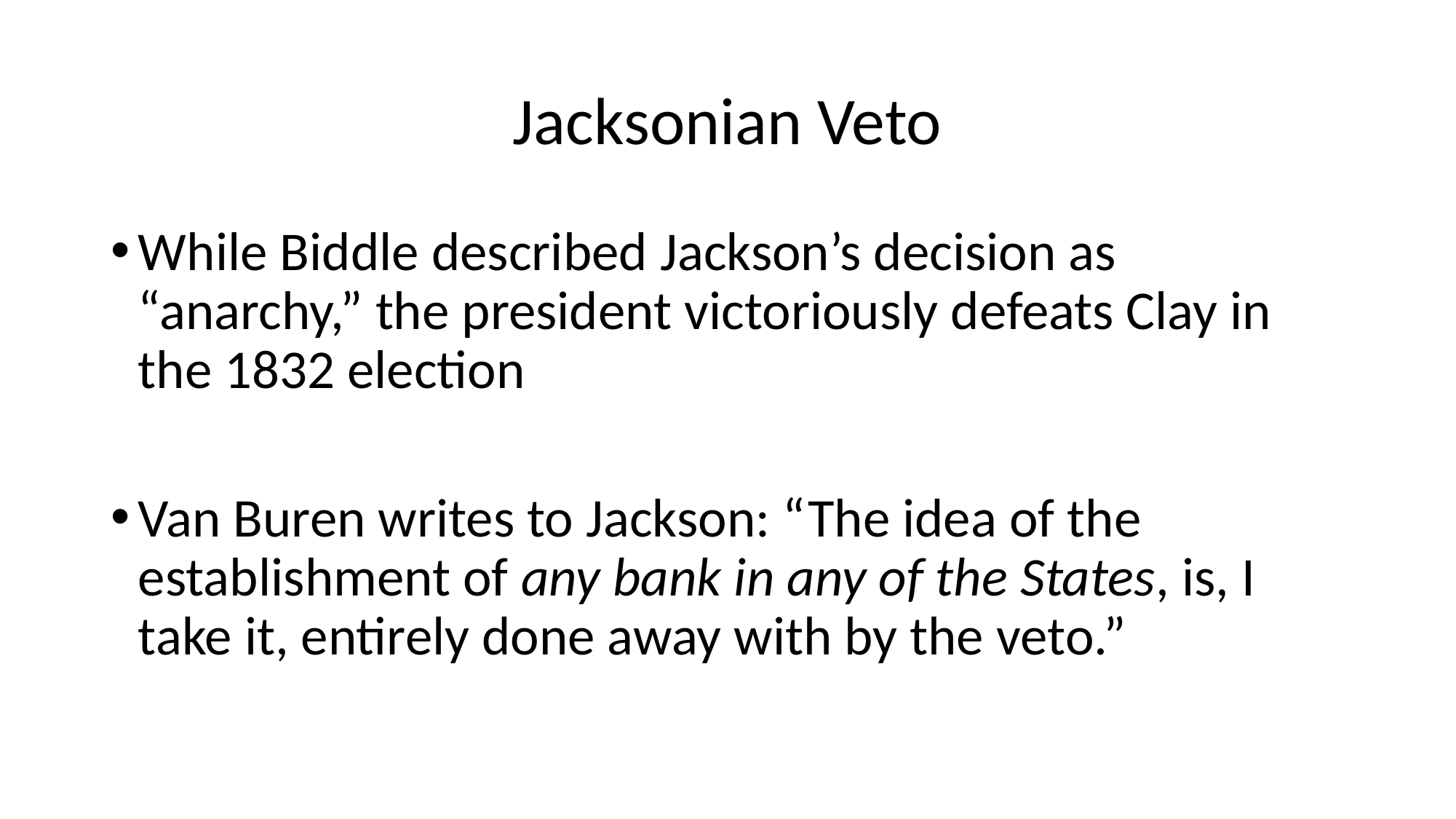

# Jacksonian Veto
While Biddle described Jackson’s decision as “anarchy,” the president victoriously defeats Clay in the 1832 election

Van Buren writes to Jackson: “The idea of the establishment of any bank in any of the States, is, I take it, entirely done away with by the veto.”